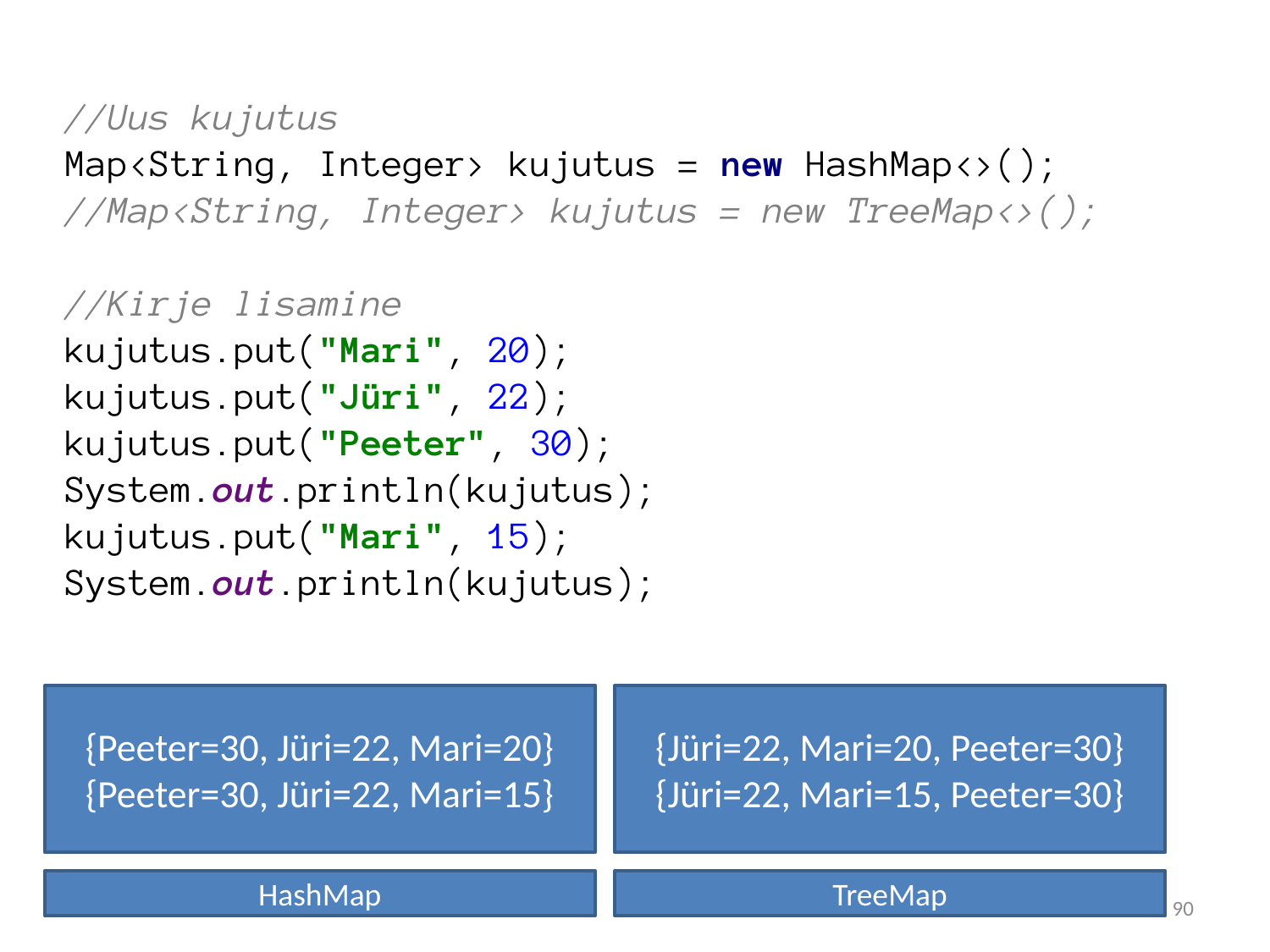

//Uus kujutus
Map<String, Integer> kujutus = new HashMap<>();
//Map<String, Integer> kujutus = new TreeMap<>();
//Kirje lisamine
kujutus.put("Mari", 20);
kujutus.put("Jüri", 22);
kujutus.put("Peeter", 30);
System.out.println(kujutus);
kujutus.put("Mari", 15);
System.out.println(kujutus);
{Peeter=30, Jüri=22, Mari=20}
{Peeter=30, Jüri=22, Mari=15}
{Jüri=22, Mari=20, Peeter=30}
{Jüri=22, Mari=15, Peeter=30}
HashMap
TreeMap
90